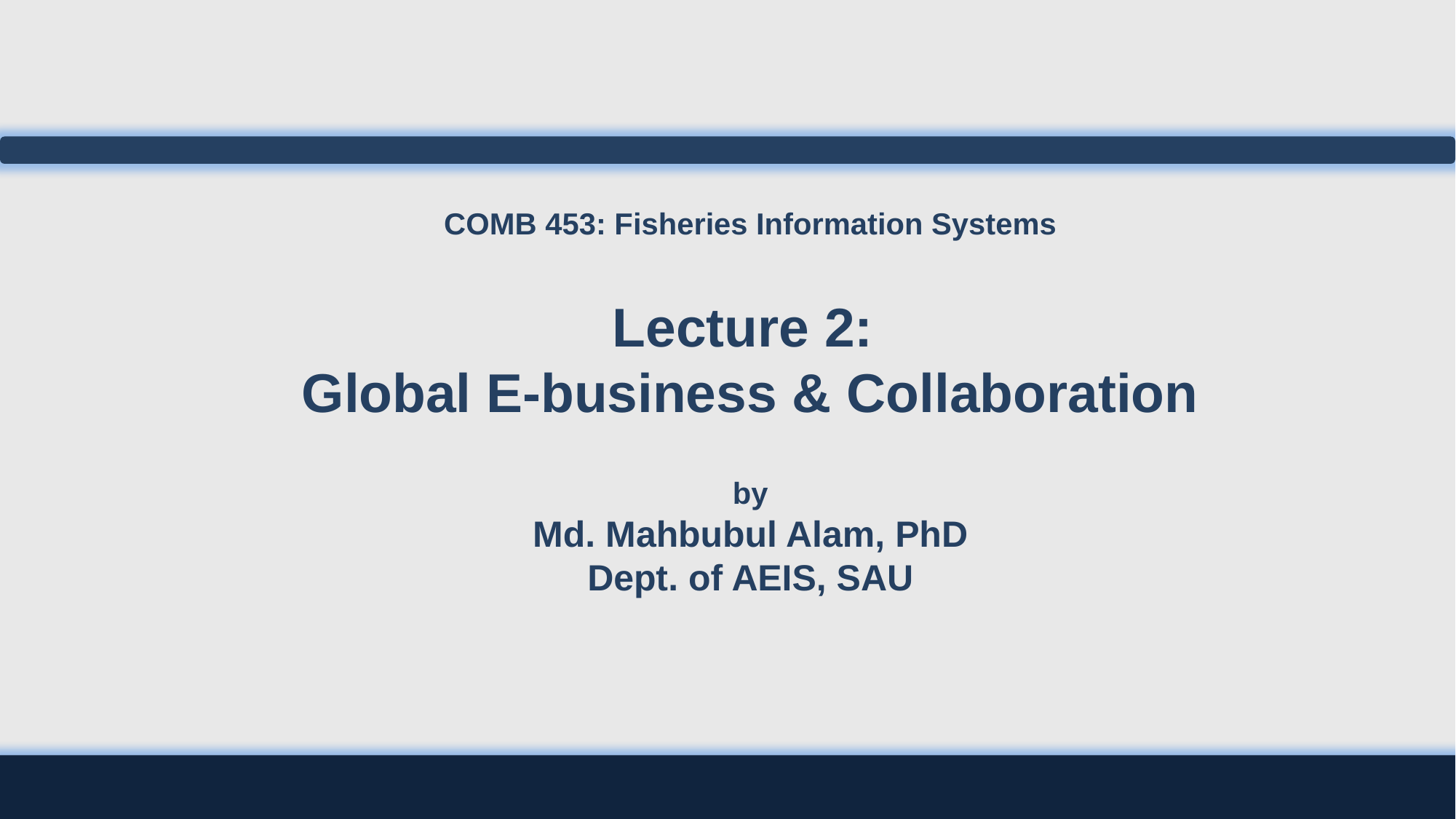

# COMB 453: Fisheries Information Systems Lecture 2: Global E-business & Collaboration by Md. Mahbubul Alam, PhD Dept. of AEIS, SAU